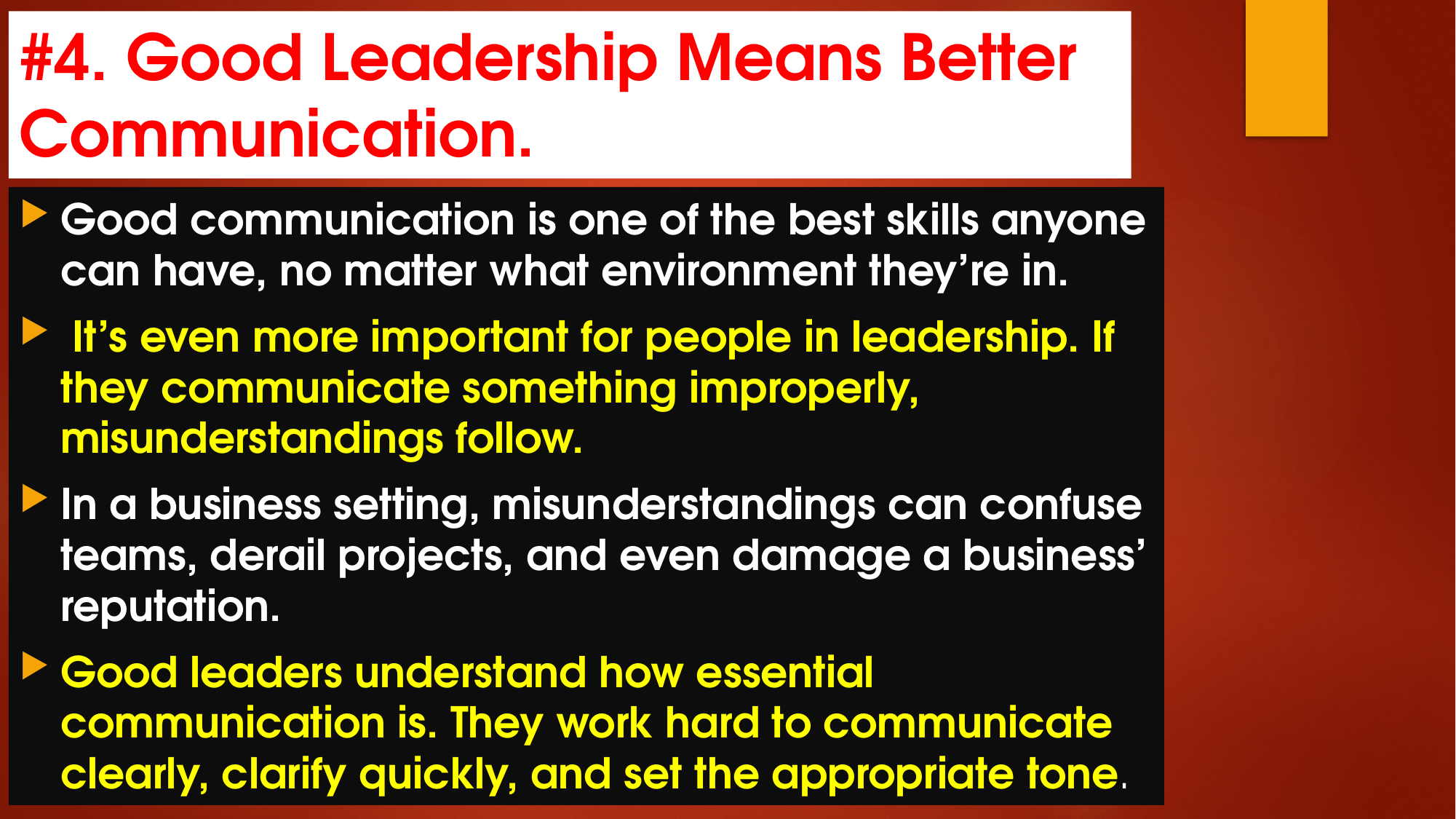

# #4. Good Leadership Means Better Communication.
Good communication is one of the best skills anyone can have, no matter what environment they’re in.
 It’s even more important for people in leadership. If they communicate something improperly, misunderstandings follow.
In a business setting, misunderstandings can confuse teams, derail projects, and even damage a business’ reputation.
Good leaders understand how essential communication is. They work hard to communicate clearly, clarify quickly, and set the appropriate tone.